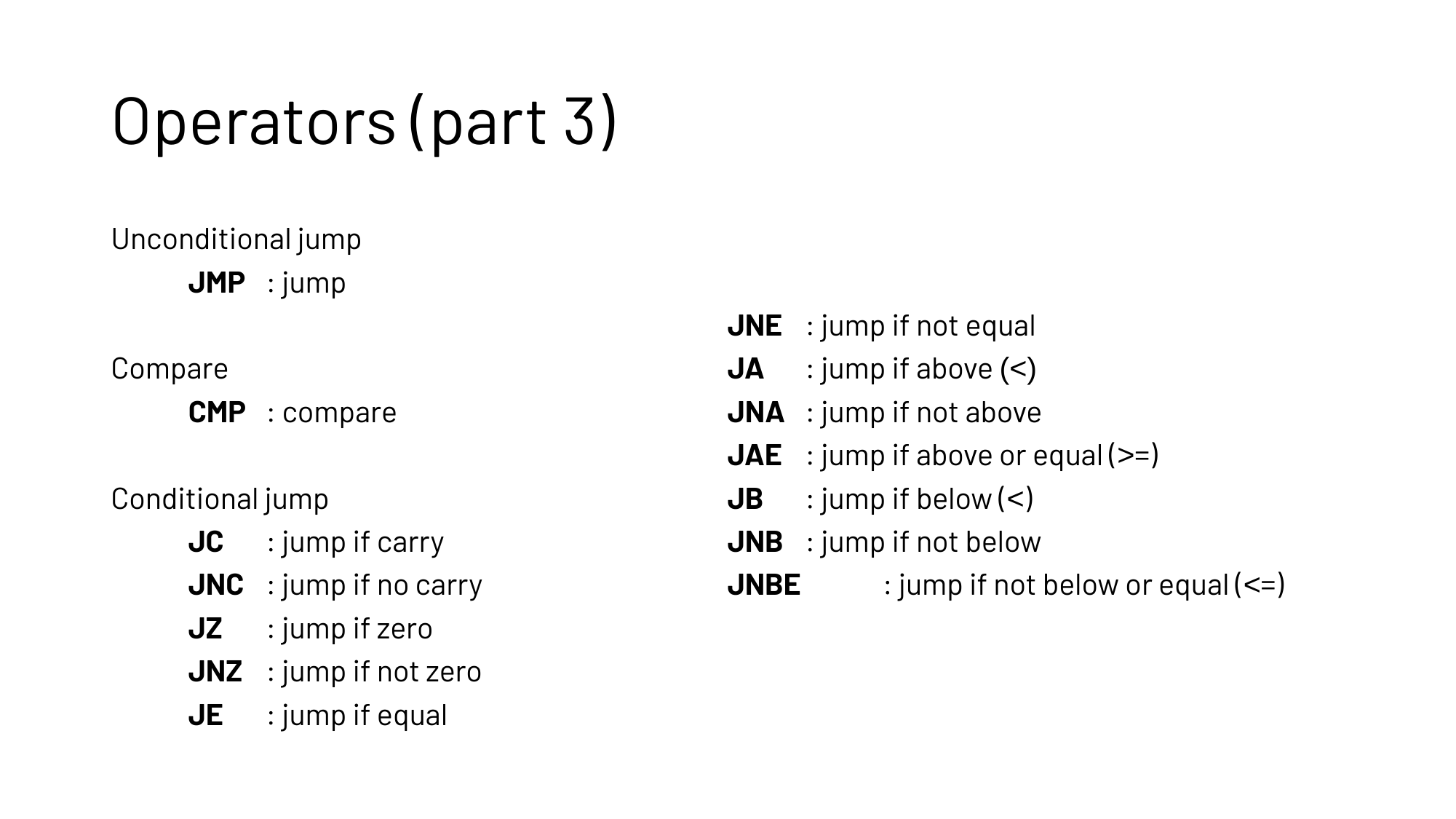

# Operators (part 3)
Unconditional jump
	JMP 	: jump

Compare
	CMP	: compare

Conditional jump
	JC	: jump if carry
	JNC	: jump if no carry
	JZ	: jump if zero
	JNZ	: jump if not zero
	JE	: jump if equal

JNE	: jump if not equal
JA	: jump if above (<)
JNA	: jump if not above
JAE	: jump if above or equal (>=)
JB	: jump if below (<)
JNB	: jump if not below
JNBE 	: jump if not below or equal (<=)